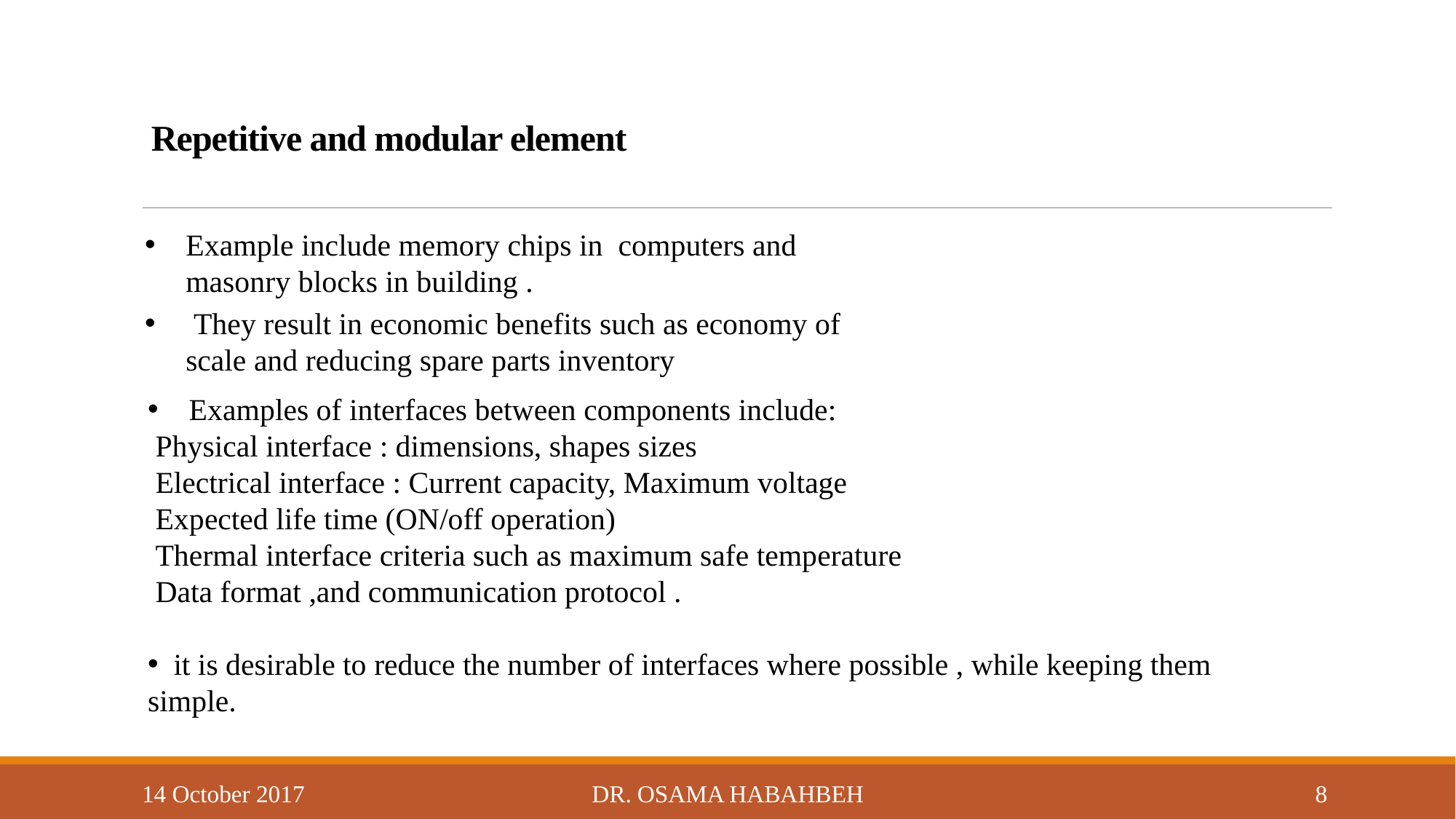

# Repetitive and modular element
Example include memory chips in  computers and masonry blocks in building .
 They result in economic benefits such as economy of scale and reducing spare parts inventory

    Examples of interfaces between components include:
 Physical interface : dimensions, shapes sizes
 Electrical interface : Current capacity, Maximum voltage
 Expected life time (ON/off operation)
 Thermal interface criteria such as maximum safe temperature
 Data format ,and communication protocol .

  it is desirable to reduce the number of interfaces where possible , while keeping them    simple.
14 October 2017
Dr. Osama Habahbeh
8